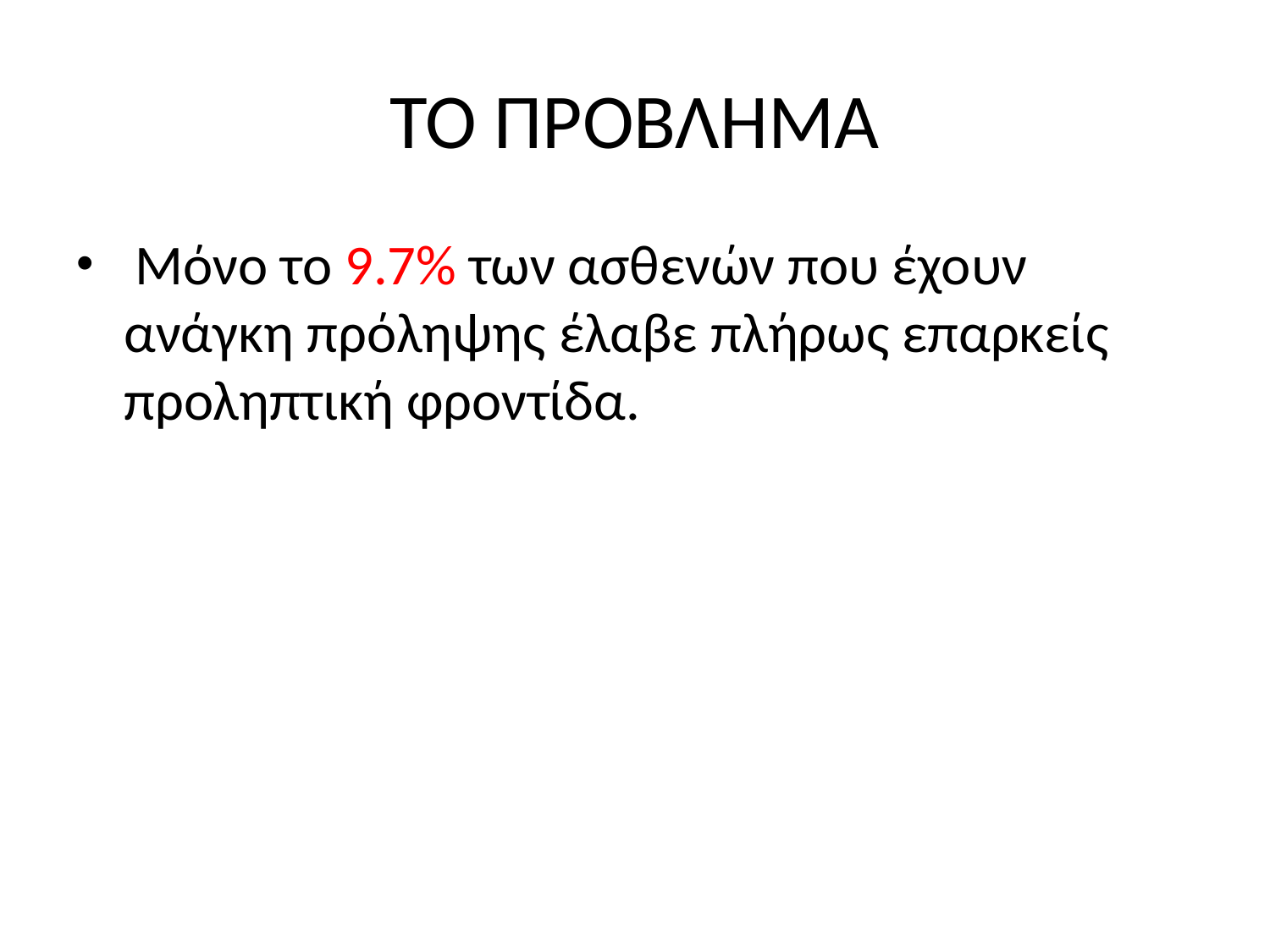

# ΤΟ ΠΡΟΒΛΗΜΑ
 Μόνο το 9.7% των ασθενών που έχουν ανάγκη πρόληψης έλαβε πλήρως επαρκείς προληπτική φροντίδα.